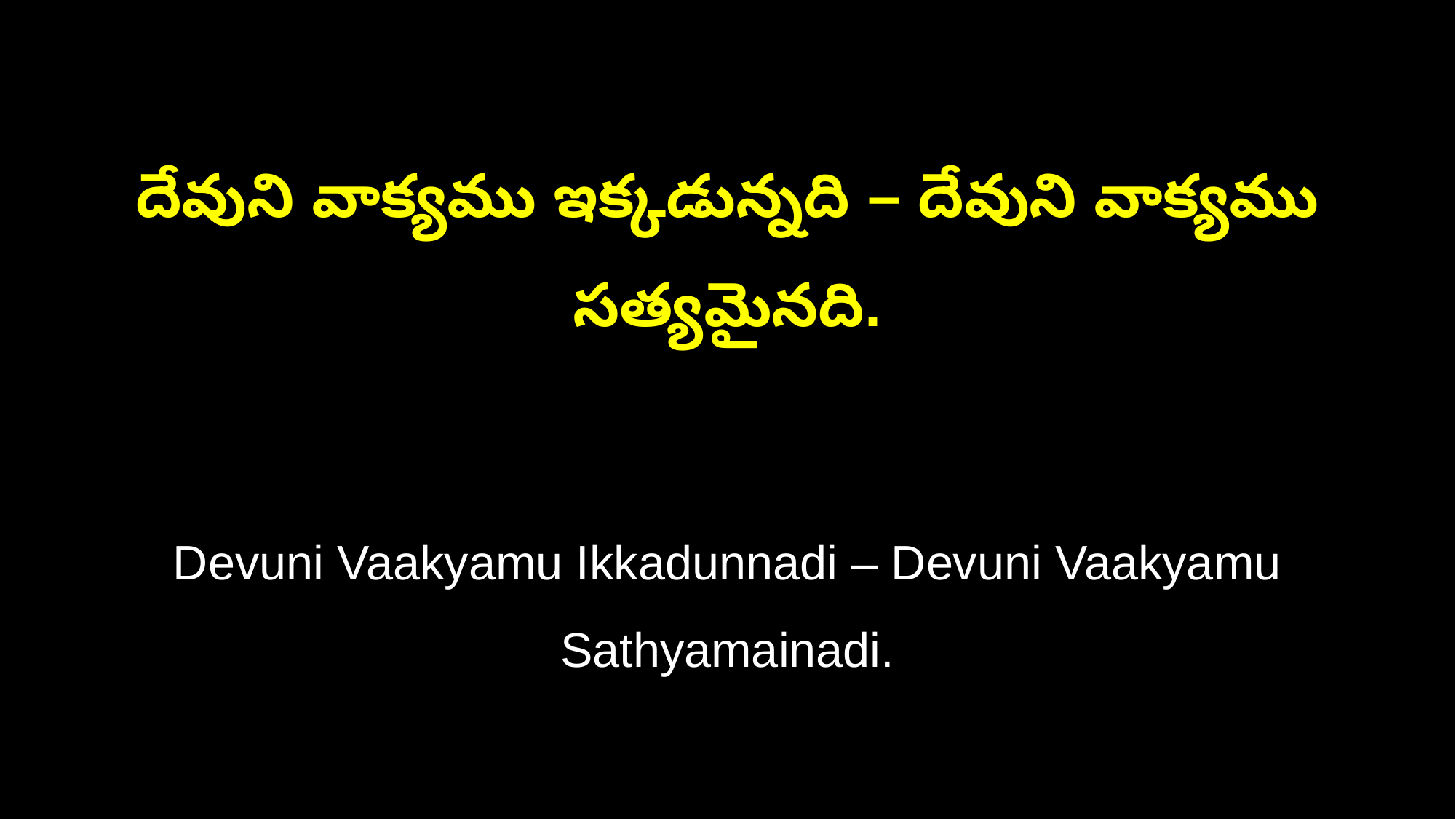

దేవుని వాక్యము ఇక్కడున్నది – దేవుని వాక్యము సత్యమైనది.
Devuni Vaakyamu Ikkadunnadi – Devuni Vaakyamu Sathyamainadi.